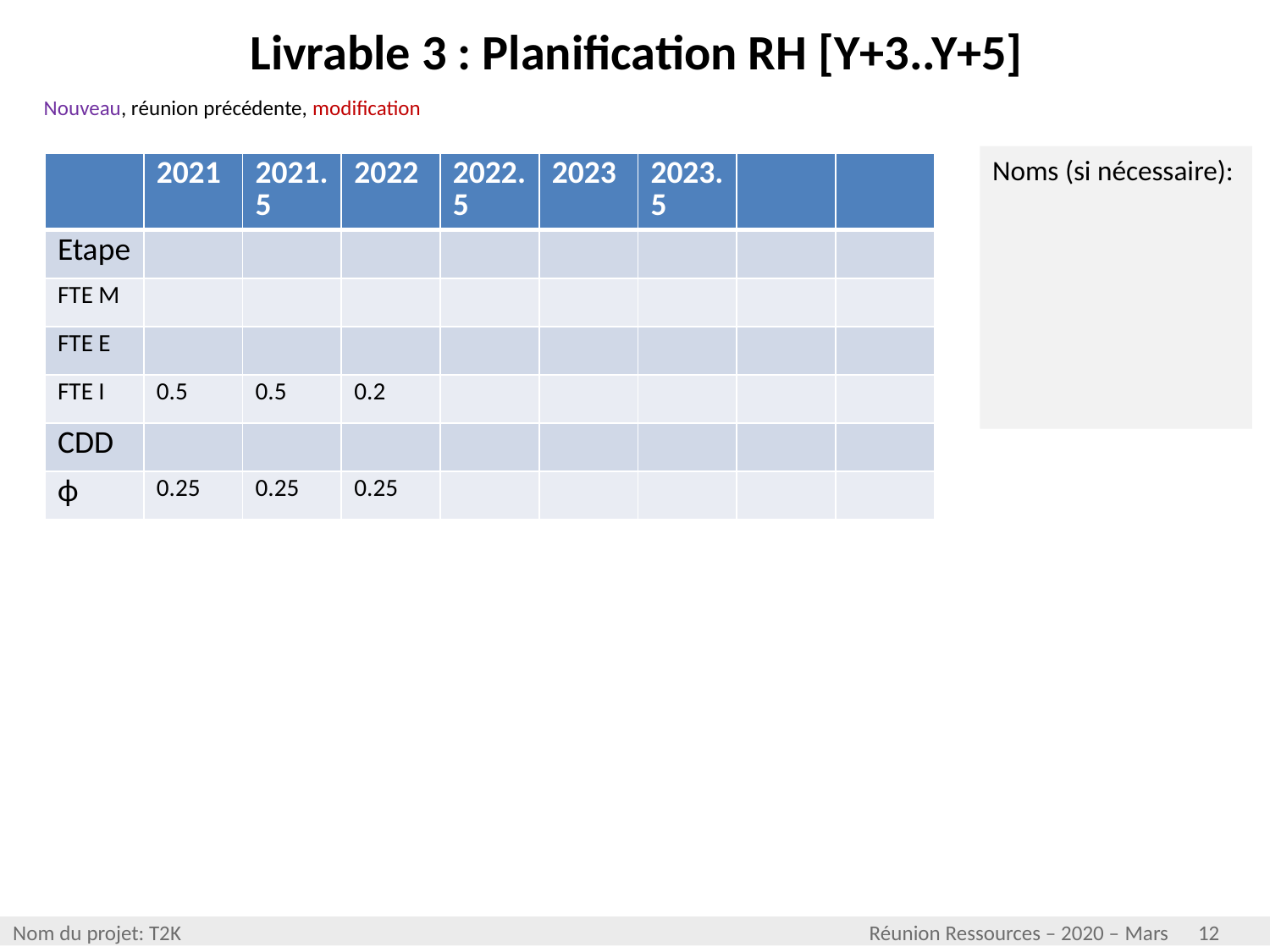

Livrable 3 : Planification RH [Y+3..Y+5]
Nouveau, réunion précédente, modification
Noms (si nécessaire):

|  | 2021 | 2021.5 | 2022 | 2022.5 | 2023 | 2023.5 |  |  |
| --- | --- | --- | --- | --- | --- | --- | --- | --- |
| Etape |  |  |  |  |  |  |  |  |
| FTE M |  |  |  |  |  |  |  |  |
| FTE E |  |  |  |  |  |  |  |  |
| FTE I | 0.5 | 0.5 | 0.2 |  |  |  |  |  |
| CDD |  |  |  |  |  |  |  |  |
| ϕ | 0.25 | 0.25 | 0.25 |  |  |  |  |  |